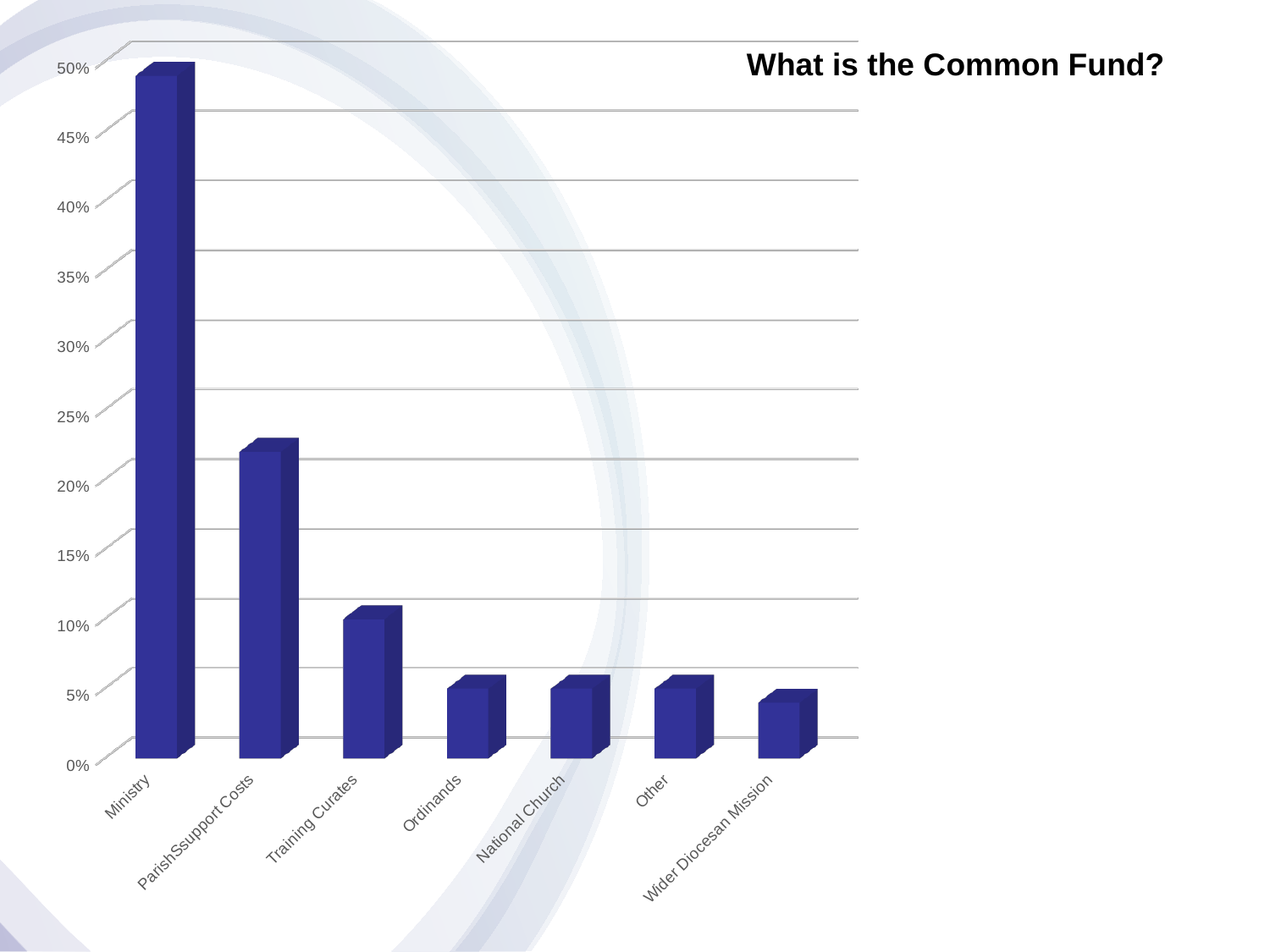

[unsupported chart]

# What is the Common Fund?